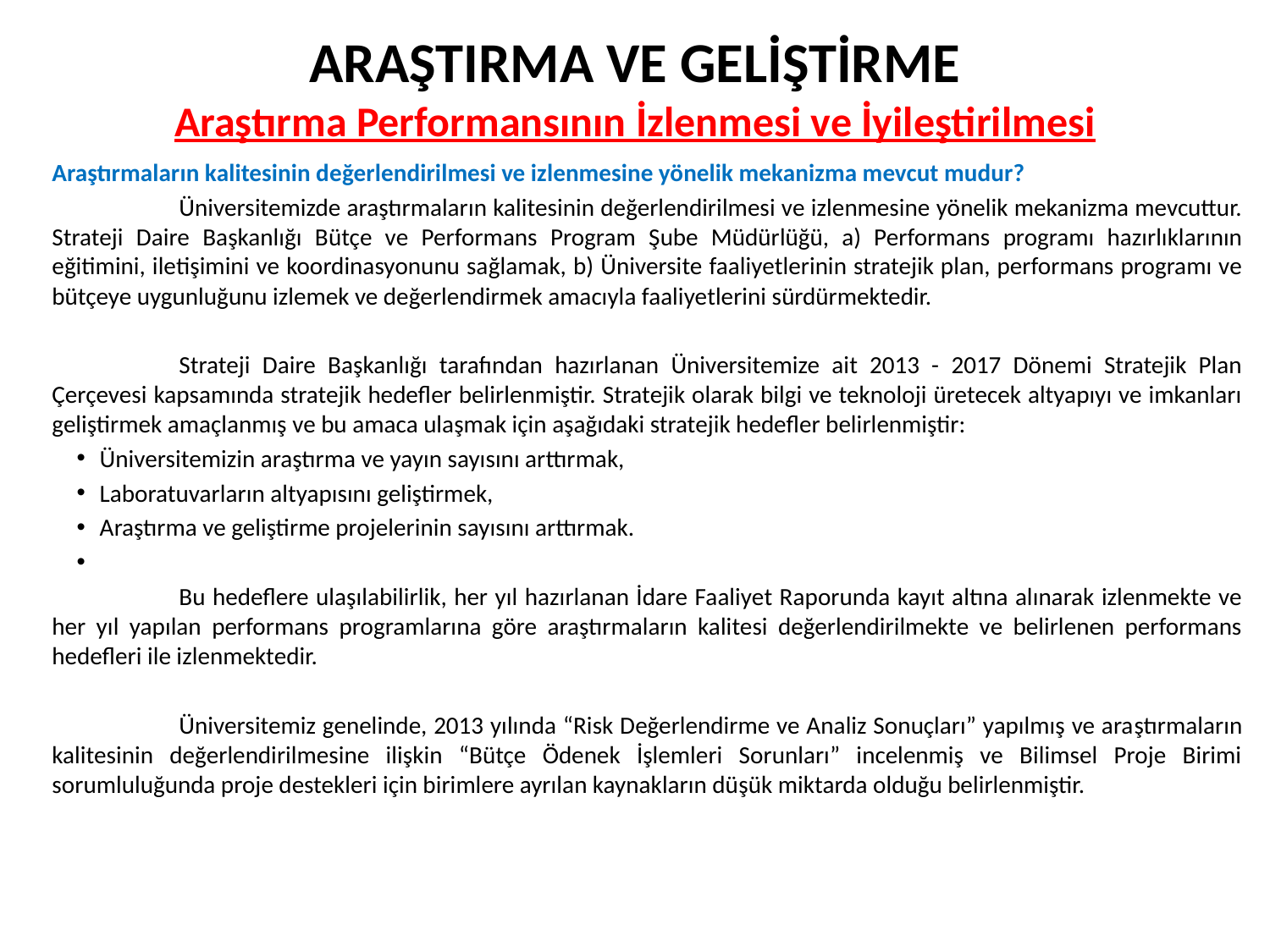

# ARAŞTIRMA VE GELİŞTİRME Araştırma Performansının İzlenmesi ve İyileştirilmesi
Araştırmaların kalitesinin değerlendirilmesi ve izlenmesine yönelik mekanizma mevcut mudur?
	Üniversitemizde araştırmaların kalitesinin değerlendirilmesi ve izlenmesine yönelik mekanizma mevcuttur. Strateji Daire Başkanlığı Bütçe ve Performans Program Şube Müdürlüğü, a) Performans programı hazırlıklarının eğitimini, iletişimini ve koordinasyonunu sağlamak, b) Üniversite faaliyetlerinin stratejik plan, performans programı ve bütçeye uygunluğunu izlemek ve değerlendirmek amacıyla faaliyetlerini sürdürmektedir.

	Strateji Daire Başkanlığı tarafından hazırlanan Üniversitemize ait 2013 - 2017 Dönemi Stratejik Plan Çerçevesi kapsamında stratejik hedefler belirlenmiştir. Stratejik olarak bilgi ve teknoloji üretecek altyapıyı ve imkanları geliştirmek amaçlanmış ve bu amaca ulaşmak için aşağıdaki stratejik hedefler belirlenmiştir:
Üniversitemizin araştırma ve yayın sayısını arttırmak,
Laboratuvarların altyapısını geliştirmek,
Araştırma ve geliştirme projelerinin sayısını arttırmak.

	Bu hedeflere ulaşılabilirlik, her yıl hazırlanan İdare Faaliyet Raporunda kayıt altına alınarak izlenmekte ve her yıl yapılan performans programlarına göre araştırmaların kalitesi değerlendirilmekte ve belirlenen performans hedefleri ile izlenmektedir.

	Üniversitemiz genelinde, 2013 yılında “Risk Değerlendirme ve Analiz Sonuçları” yapılmış ve araştırmaların kalitesinin değerlendirilmesine ilişkin “Bütçe Ödenek İşlemleri Sorunları” incelenmiş ve Bilimsel Proje Birimi sorumluluğunda proje destekleri için birimlere ayrılan kaynakların düşük miktarda olduğu belirlenmiştir.